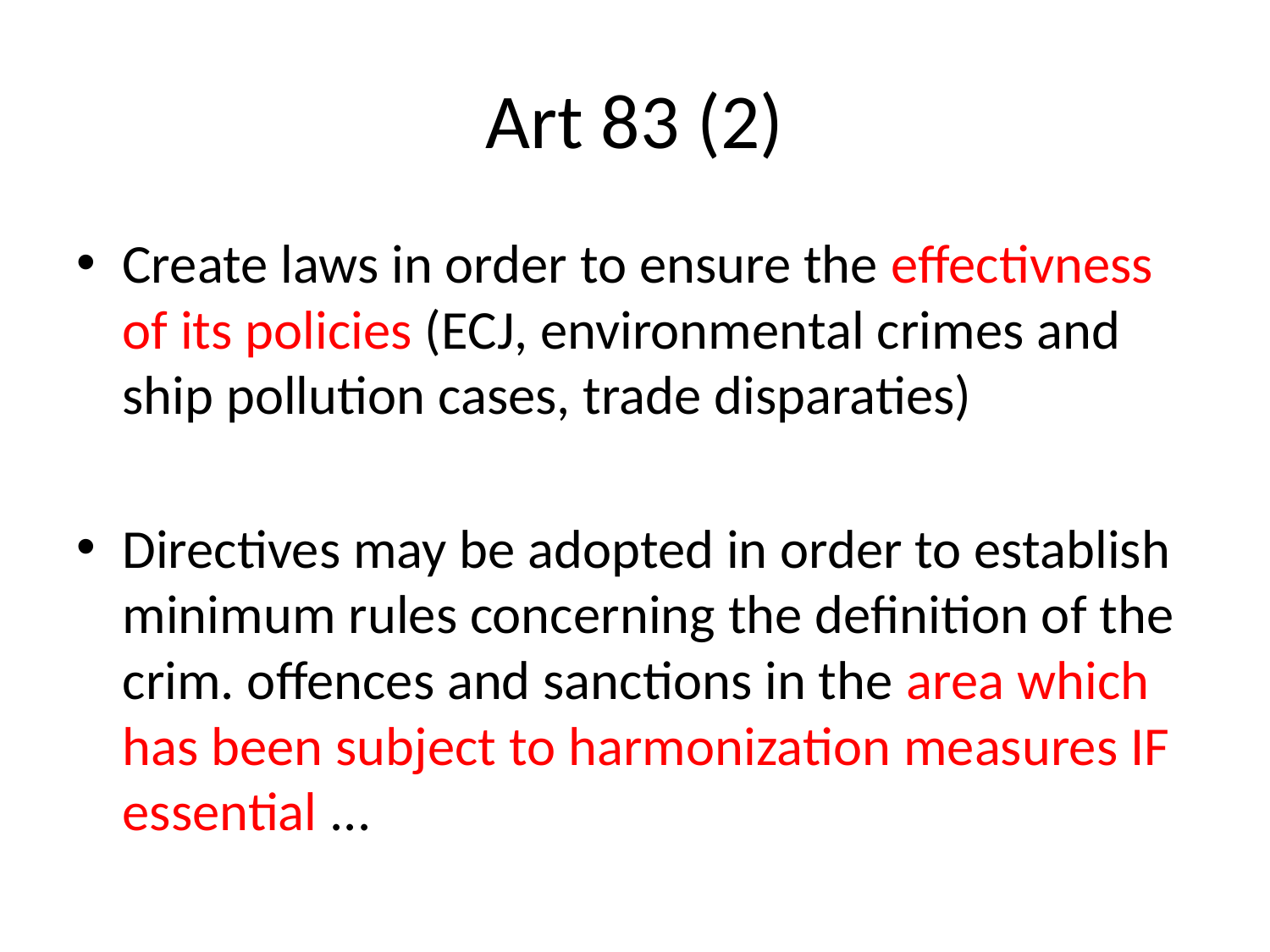

# Art 83 (2)
Create laws in order to ensure the effectivness of its policies (ECJ, environmental crimes and ship pollution cases, trade disparaties)

Directives may be adopted in order to establish minimum rules concerning the definition of the crim. offences and sanctions in the area which has been subject to harmonization measures IF essential ...